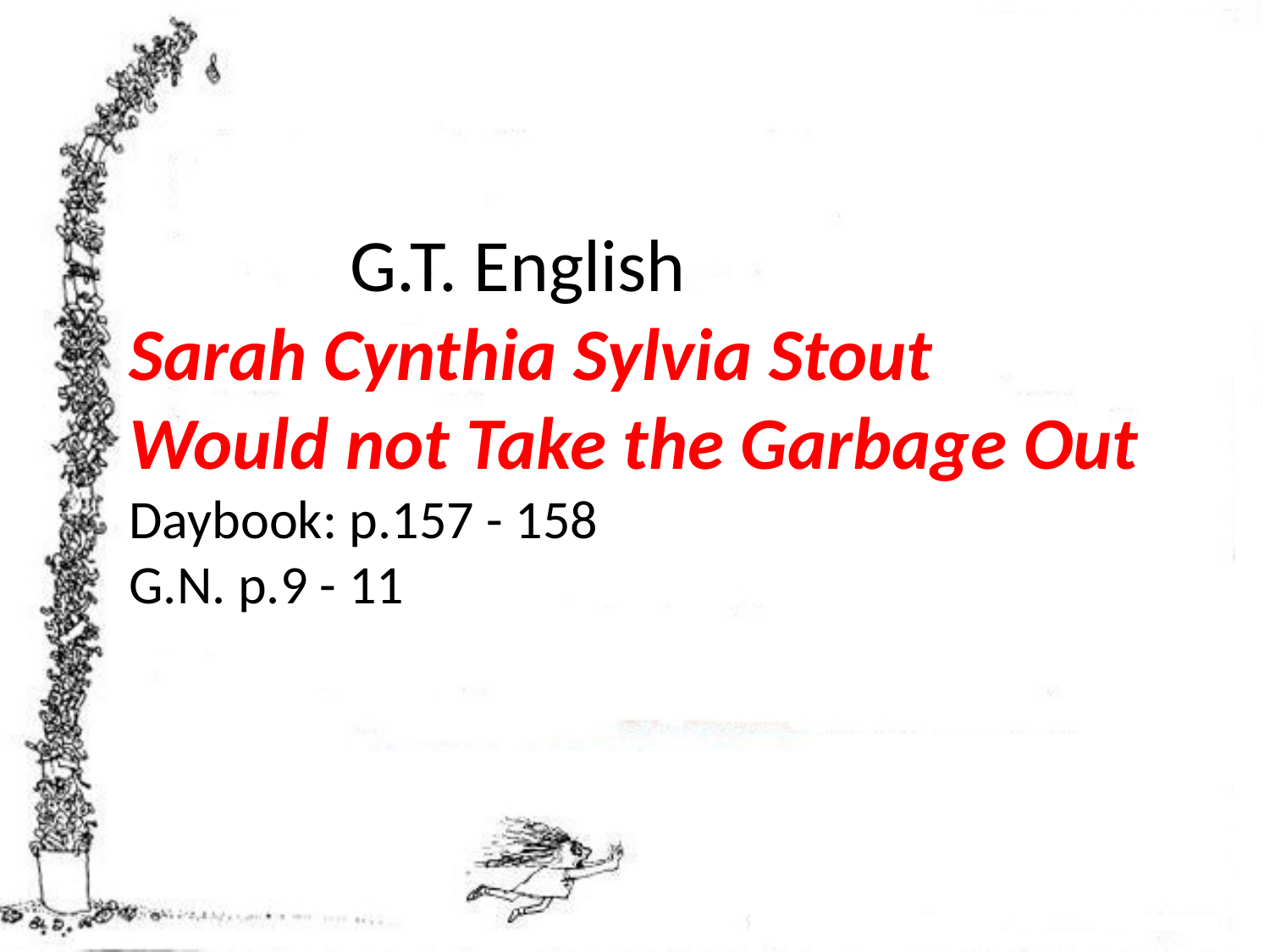

G.T. English
Sarah Cynthia Sylvia Stout
Would not Take the Garbage Out
Daybook: p.157 - 158
G.N. p.9 - 11